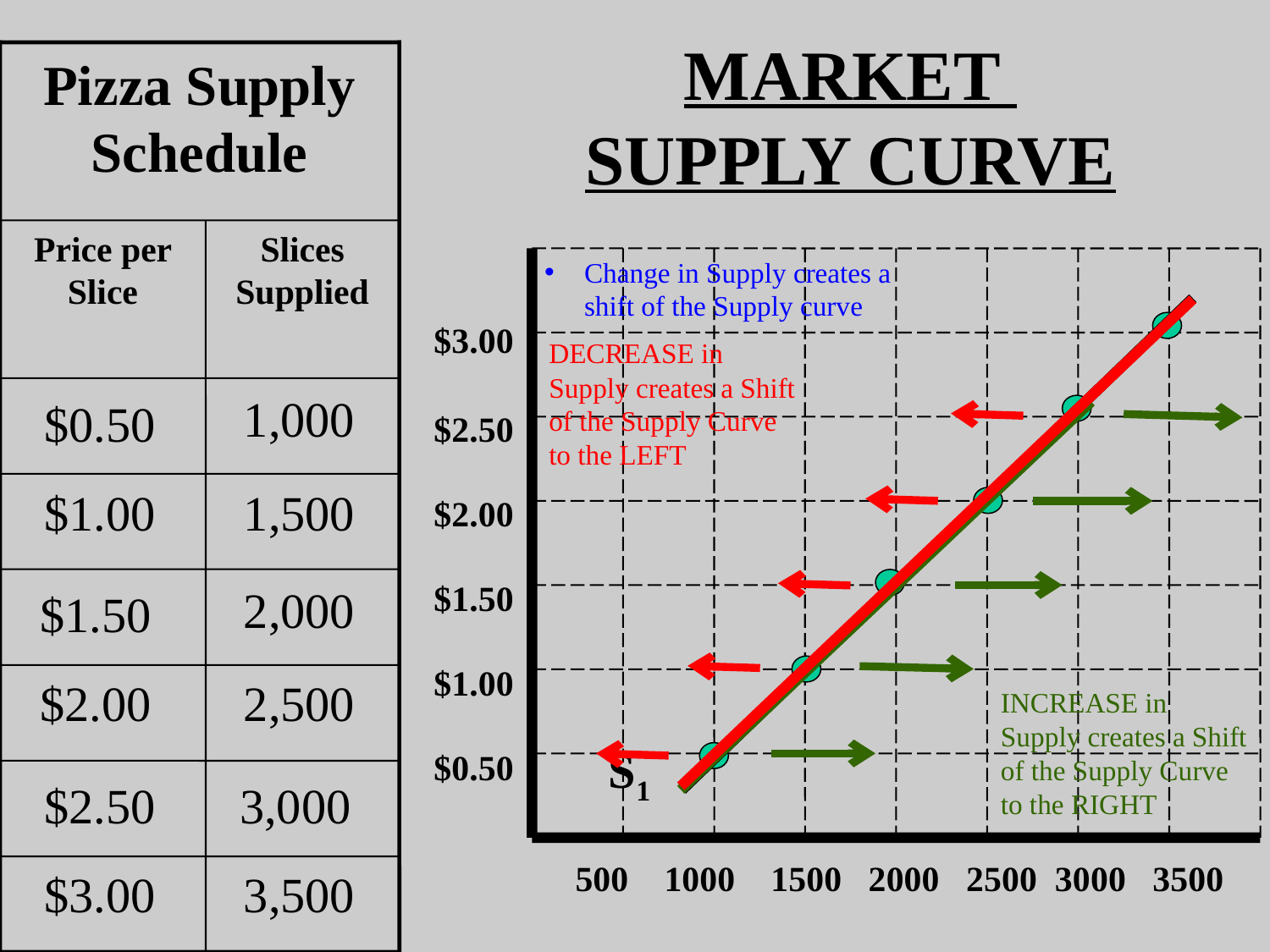

MARKET
SUPPLY CURVE
Pizza Supply Schedule

Price per Slice

Slices Supplied

$3.00
$2.50
$2.00
$1.50
$1.00
$0.50

500    1000    1500   2000   2500  3000   3500
Change in Supply creates a shift of the Supply curve

DECREASE in Supply creates a Shift of the Supply Curve to the LEFT

1,000
$0.50

$1.00
1,500

2,000
$1.50

$2.00
2,500
INCREASE in Supply creates a Shift of the Supply Curve to the RIGHT
S1

$2.50
3,000

$3.00
3,500